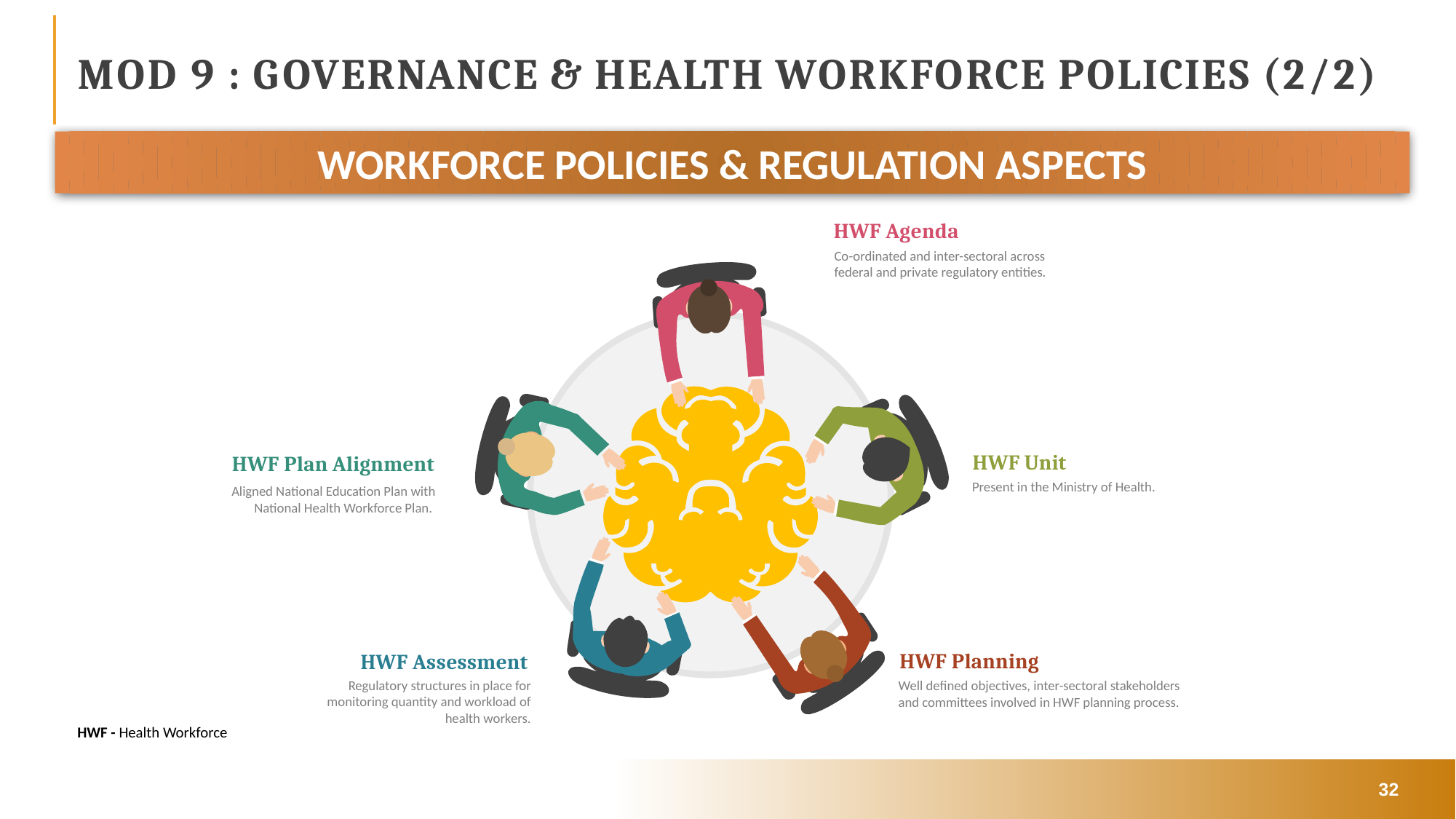

# MOD 9 : GOVERNANCE & HEALTH WORKFORCE POLICIES (2/2)
WORKFORCE POLICIES & REGULATION ASPECTS
HWF Agenda
Co-ordinated and inter-sectoral across federal and private regulatory entities.
HWF Unit
Present in the Ministry of Health.
HWF Plan Alignment
Aligned National Education Plan with National Health Workforce Plan.
HWF Planning
Well defined objectives, inter-sectoral stakeholders and committees involved in HWF planning process.
HWF Assessment
Regulatory structures in place for monitoring quantity and workload of health workers.

HWF - Health Workforce
32